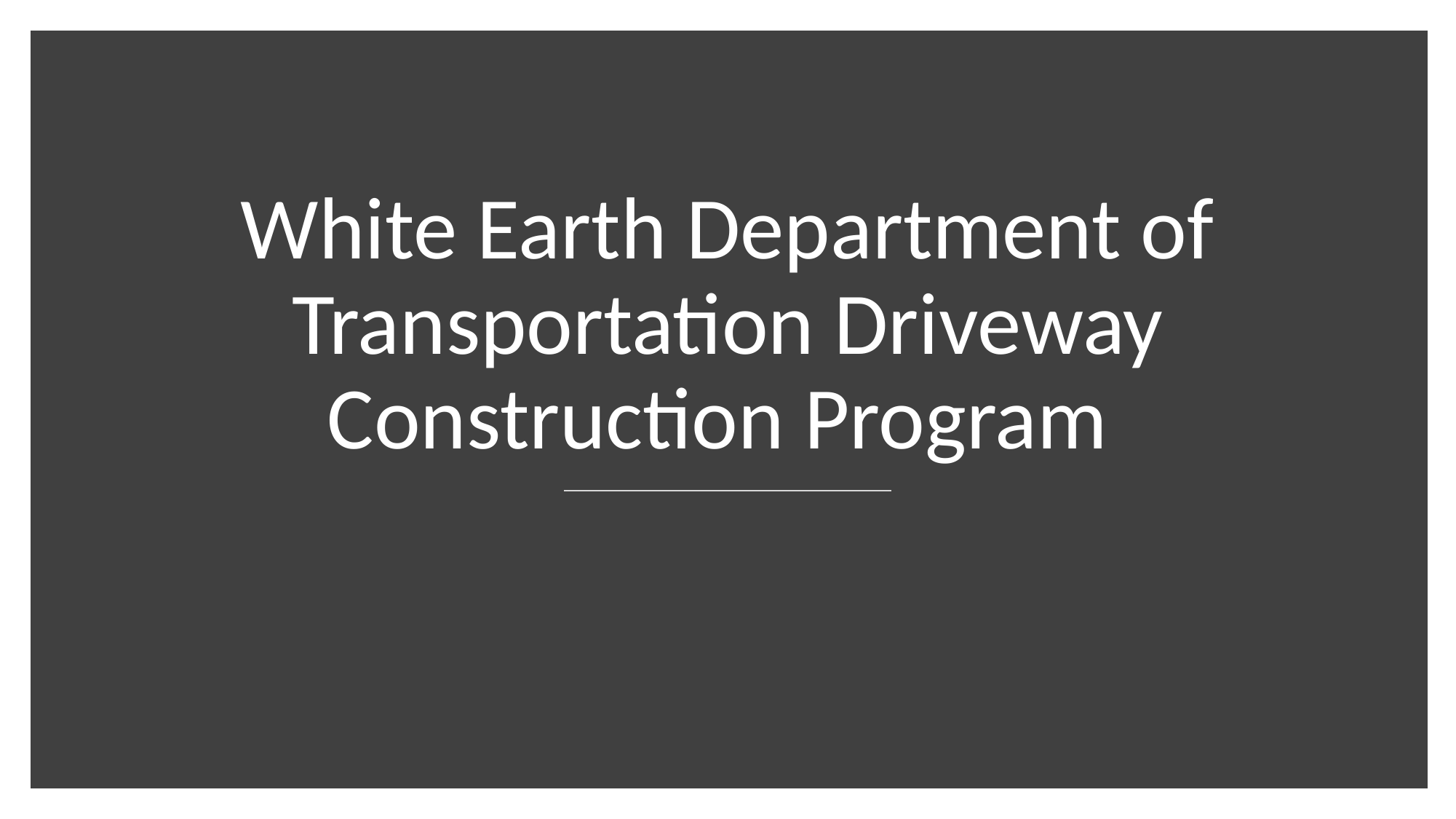

# White Earth Department of Transportation Driveway Construction Program